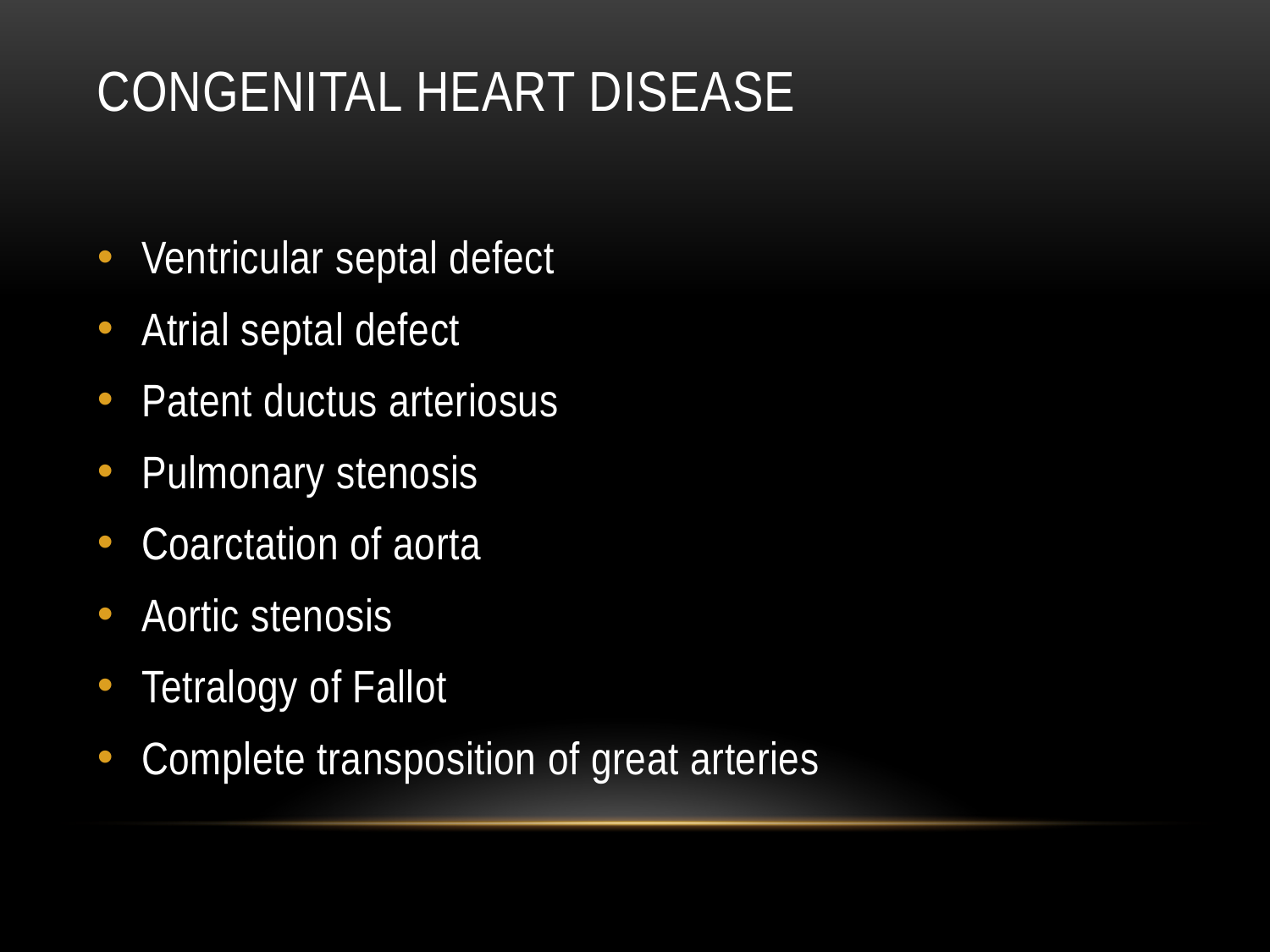

# Congenital heart disease
Ventricular septal defect
Atrial septal defect
Patent ductus arteriosus
Pulmonary stenosis
Coarctation of aorta
Aortic stenosis
Tetralogy of Fallot
Complete transposition of great arteries